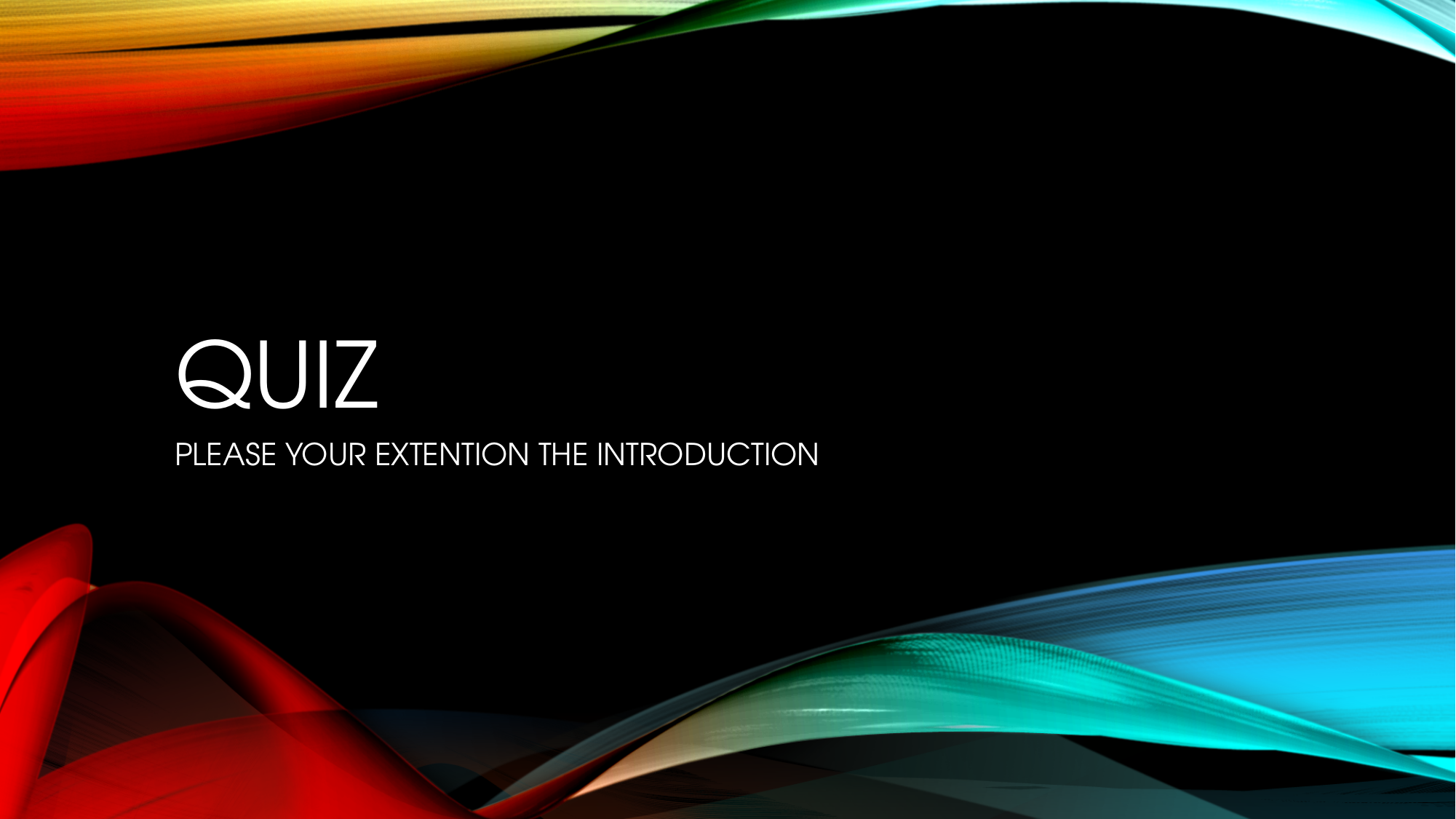

# QUIZ
PLEASE YOUR EXTENTION THE INTRODUCTION